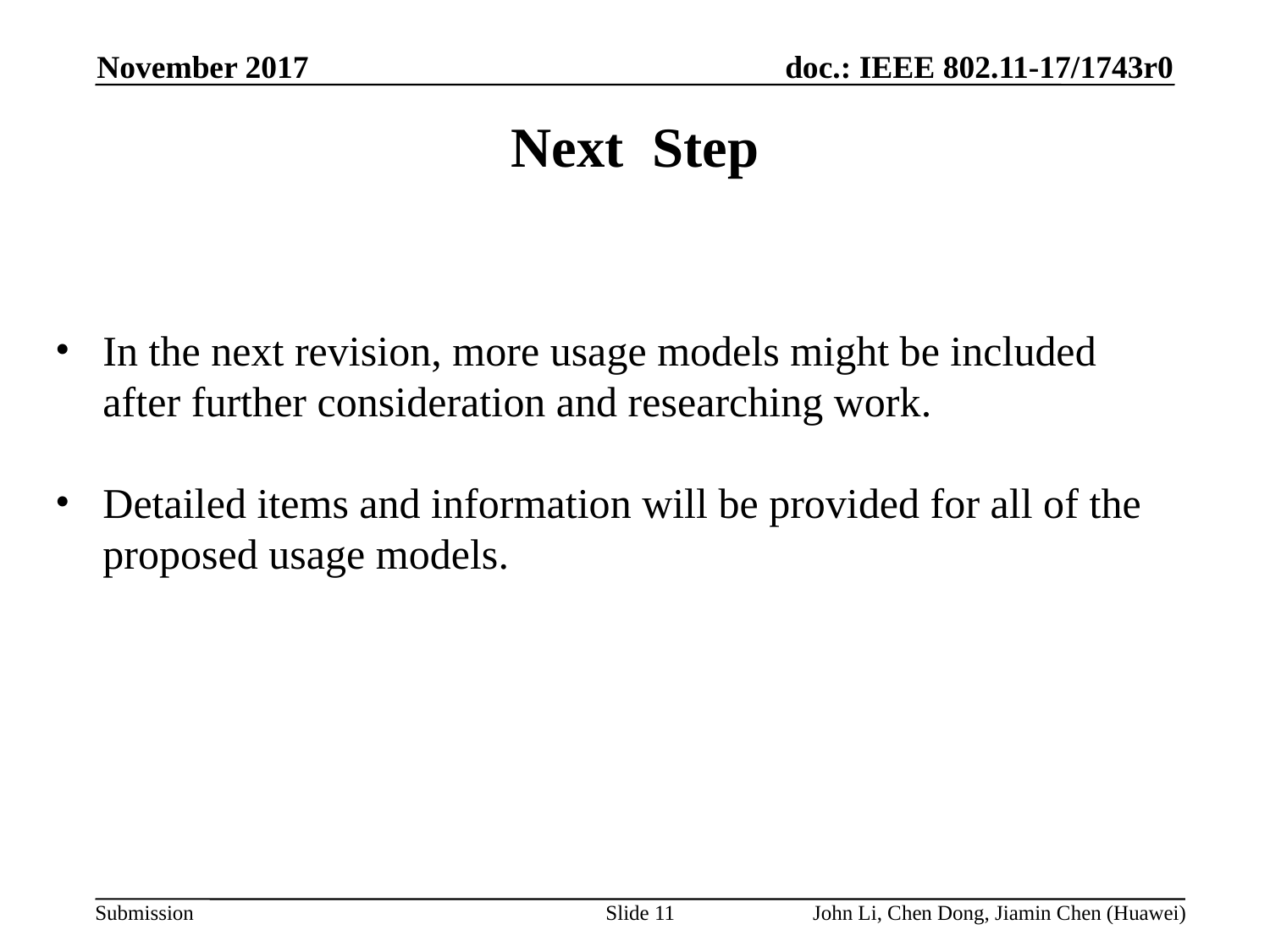

November 2017
# Next  Step
In the next revision, more usage models might be included after further consideration and researching work.

Detailed items and information will be provided for all of the proposed usage models.

Slide 11
John Li, Chen Dong, Jiamin Chen (Huawei)